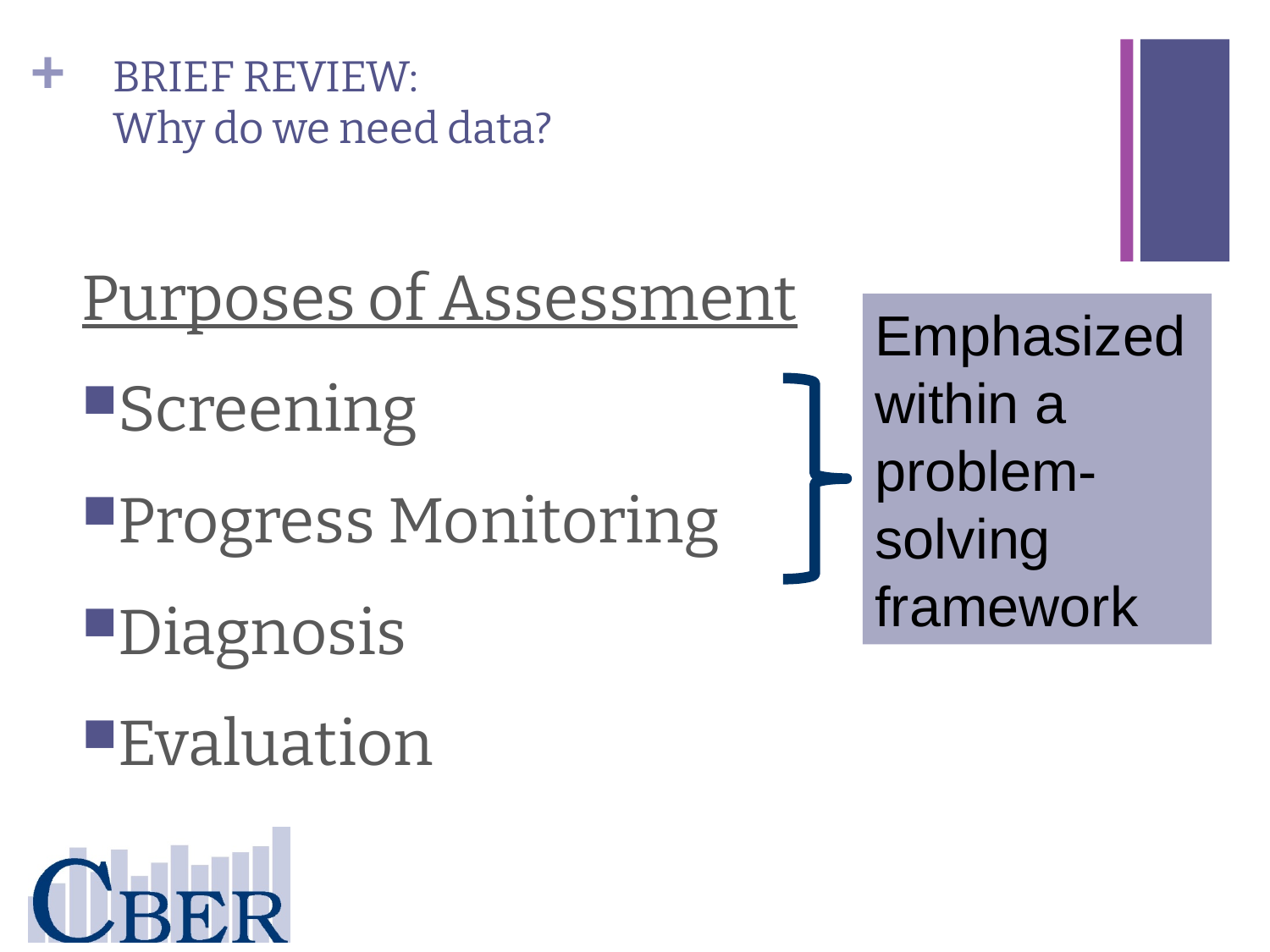

# BRIEF REVIEW: Why do we need data?
Purposes of Assessment
Screening
Progress Monitoring
Diagnosis
Evaluation

Emphasized within a problem-solving framework